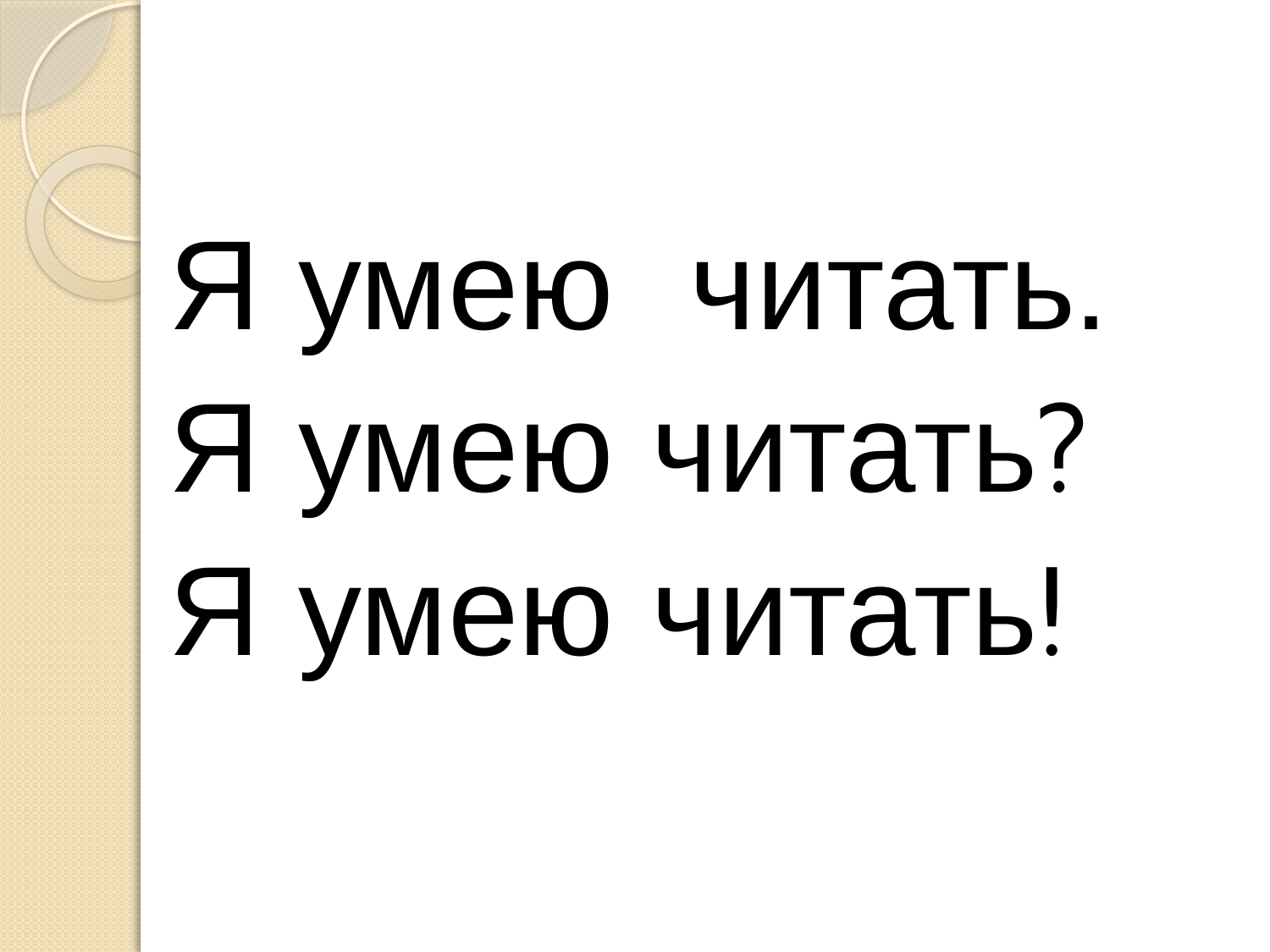

#
Я умею  читать.
Я умею читать?
Я умею читать!